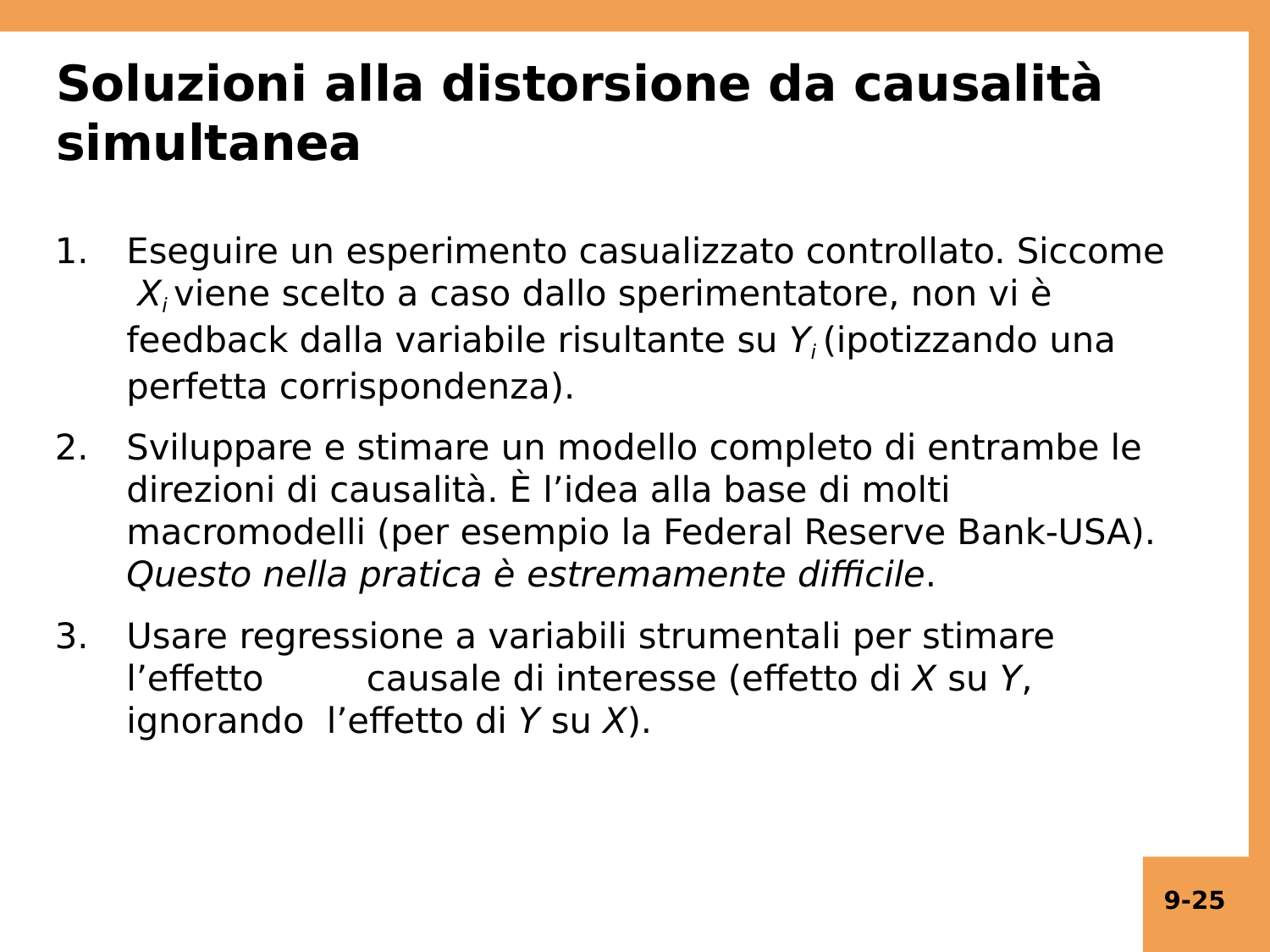

# Soluzioni alla distorsione da causalità  simultanea
Eseguire un esperimento casualizzato controllato. Siccome  Xi viene scelto a caso dallo sperimentatore, non vi è  feedback dalla variabile risultante su Yi (ipotizzando una  perfetta corrispondenza).
Sviluppare e stimare un modello completo di entrambe le  direzioni di causalità. È l’idea alla base di molti  macromodelli (per esempio la Federal Reserve Bank-USA).  Questo nella pratica è estremamente difficile.
Usare regressione a variabili strumentali per stimare  l’effetto	causale di interesse (effetto di X su Y, ignorando  l’effetto di Y su X).
9-25